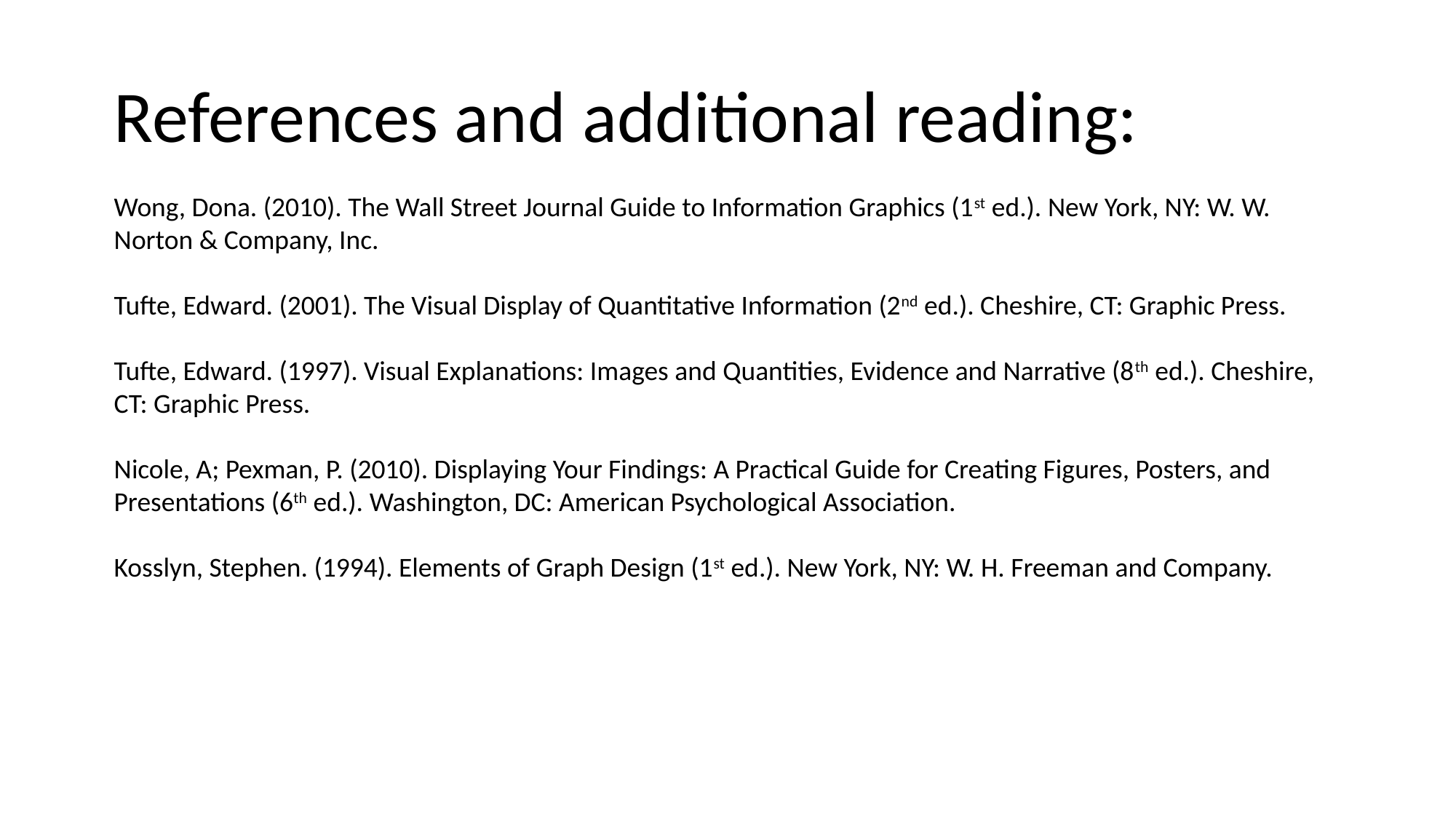

References and additional reading:

Wong, Dona. (2010). The Wall Street Journal Guide to Information Graphics (1st ed.). New York, NY: W. W. Norton & Company, Inc.

Tufte, Edward. (2001). The Visual Display of Quantitative Information (2nd ed.). Cheshire, CT: Graphic Press.

Tufte, Edward. (1997). Visual Explanations: Images and Quantities, Evidence and Narrative (8th ed.). Cheshire, CT: Graphic Press.

Nicole, A; Pexman, P. (2010). Displaying Your Findings: A Practical Guide for Creating Figures, Posters, and Presentations (6th ed.). Washington, DC: American Psychological Association.

Kosslyn, Stephen. (1994). Elements of Graph Design (1st ed.). New York, NY: W. H. Freeman and Company.